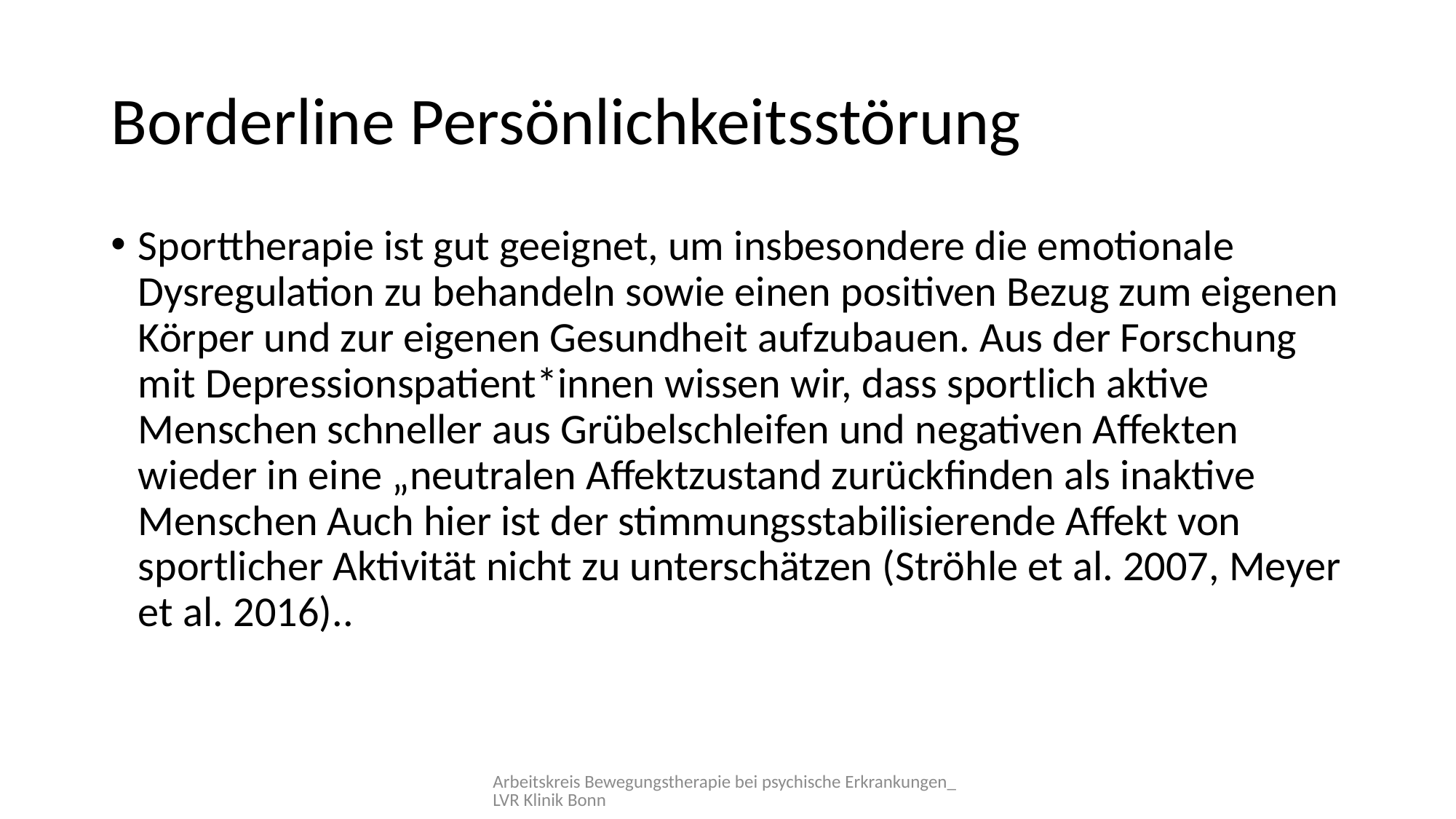

# Borderline Persönlichkeitsstörung
Sporttherapie ist gut geeignet, um insbesondere die emotionale Dysregulation zu behandeln sowie einen positiven Bezug zum eigenen Körper und zur eigenen Gesundheit aufzubauen. Aus der Forschung mit Depressionspatient*innen wissen wir, dass sportlich aktive Menschen schneller aus Grübelschleifen und negativen Affekten wieder in eine „neutralen Affektzustand zurückfinden als inaktive Menschen Auch hier ist der stimmungsstabilisierende Affekt von sportlicher Aktivität nicht zu unterschätzen (Ströhle et al. 2007, Meyer et al. 2016)..

Arbeitskreis Bewegungstherapie bei psychische Erkrankungen_LVR Klinik Bonn